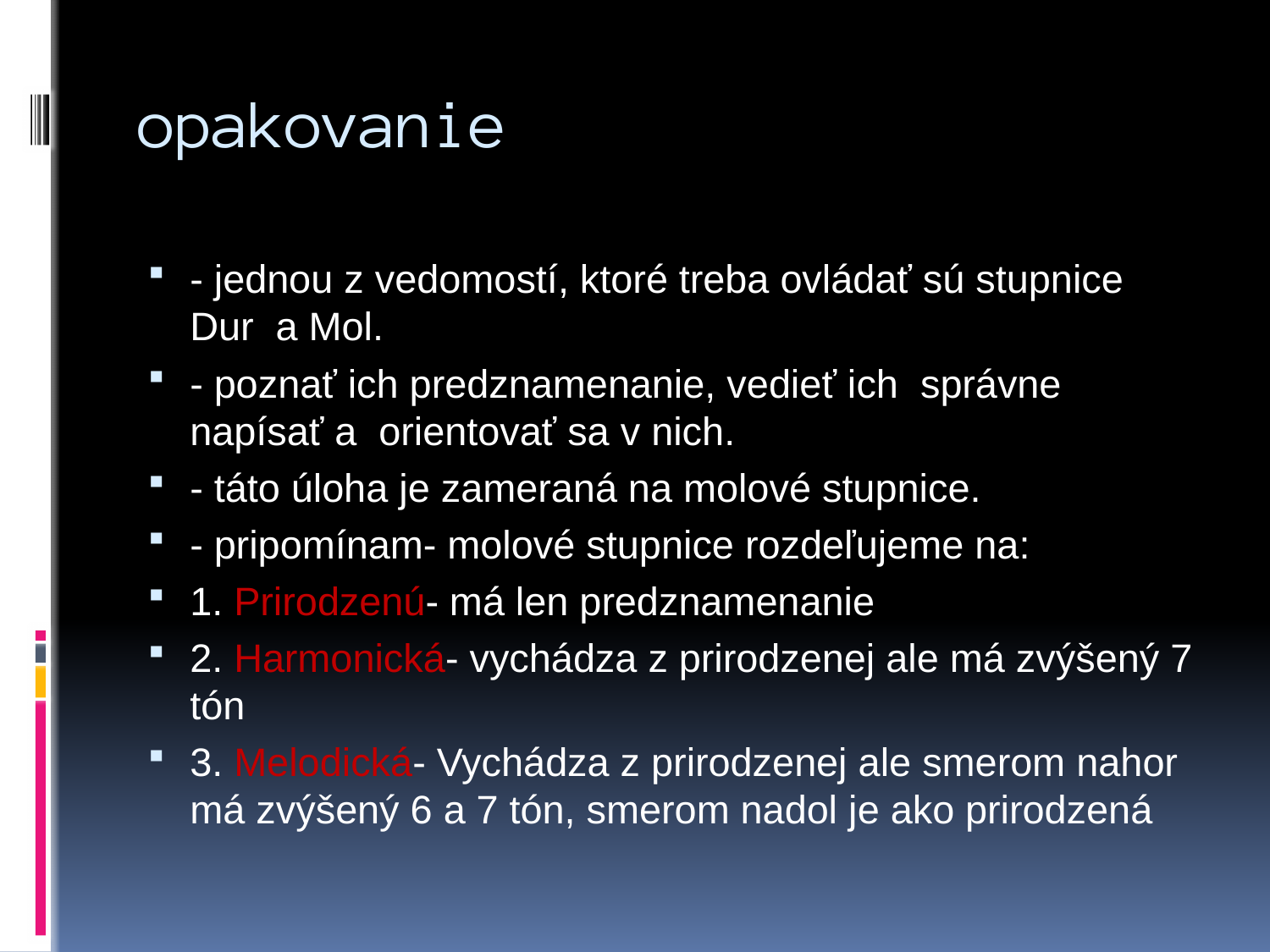

# opakovanie
- jednou z vedomostí, ktoré treba ovládať sú stupnice Dur  a Mol.
- poznať ich predznamenanie, vedieť ich  správne napísať a  orientovať sa v nich.
- táto úloha je zameraná na molové stupnice.
- pripomínam- molové stupnice rozdeľujeme na:
1. Prirodzenú- má len predznamenanie
2. Harmonická- vychádza z prirodzenej ale má zvýšený 7 tón
3. Melodická- Vychádza z prirodzenej ale smerom nahor má zvýšený 6 a 7 tón, smerom nadol je ako prirodzená